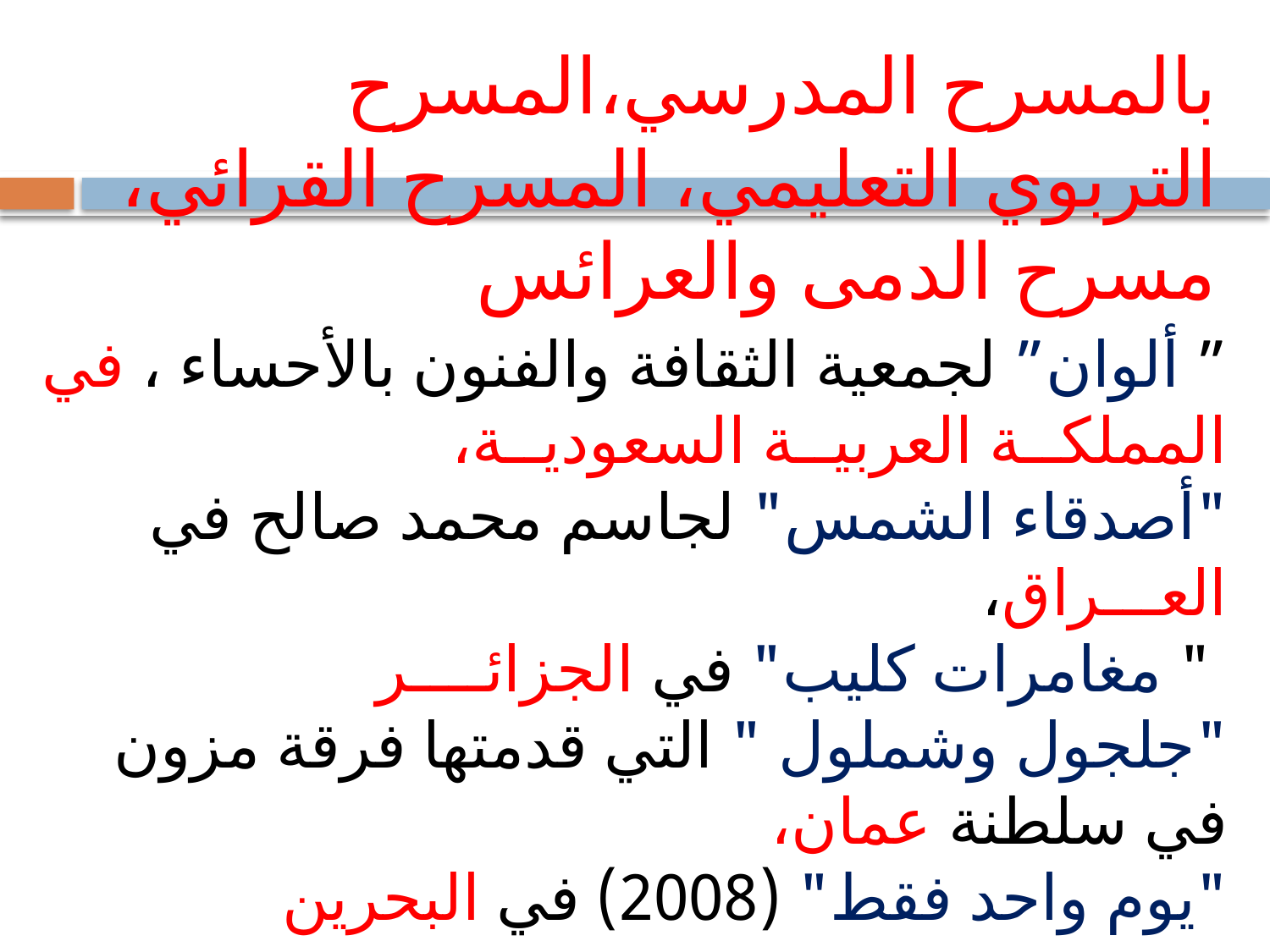

بالمسرح المدرسي،المسرح التربوي التعليمي، المسرح القرائي، مسرح الدمى والعرائس
” ألوان” لجمعية الثقافة والفنون بالأحساء ، في المملكــة العربيــة السعوديــة،
"أصدقاء الشمس" لجاسم محمد صالح في العـــراق،
 " مغامرات كليب" في الجزائــــر
"جلجول وشملول " التي قدمتها فرقة مزون في سلطنة عمان،
"يوم واحد فقط" (2008) في البحرين